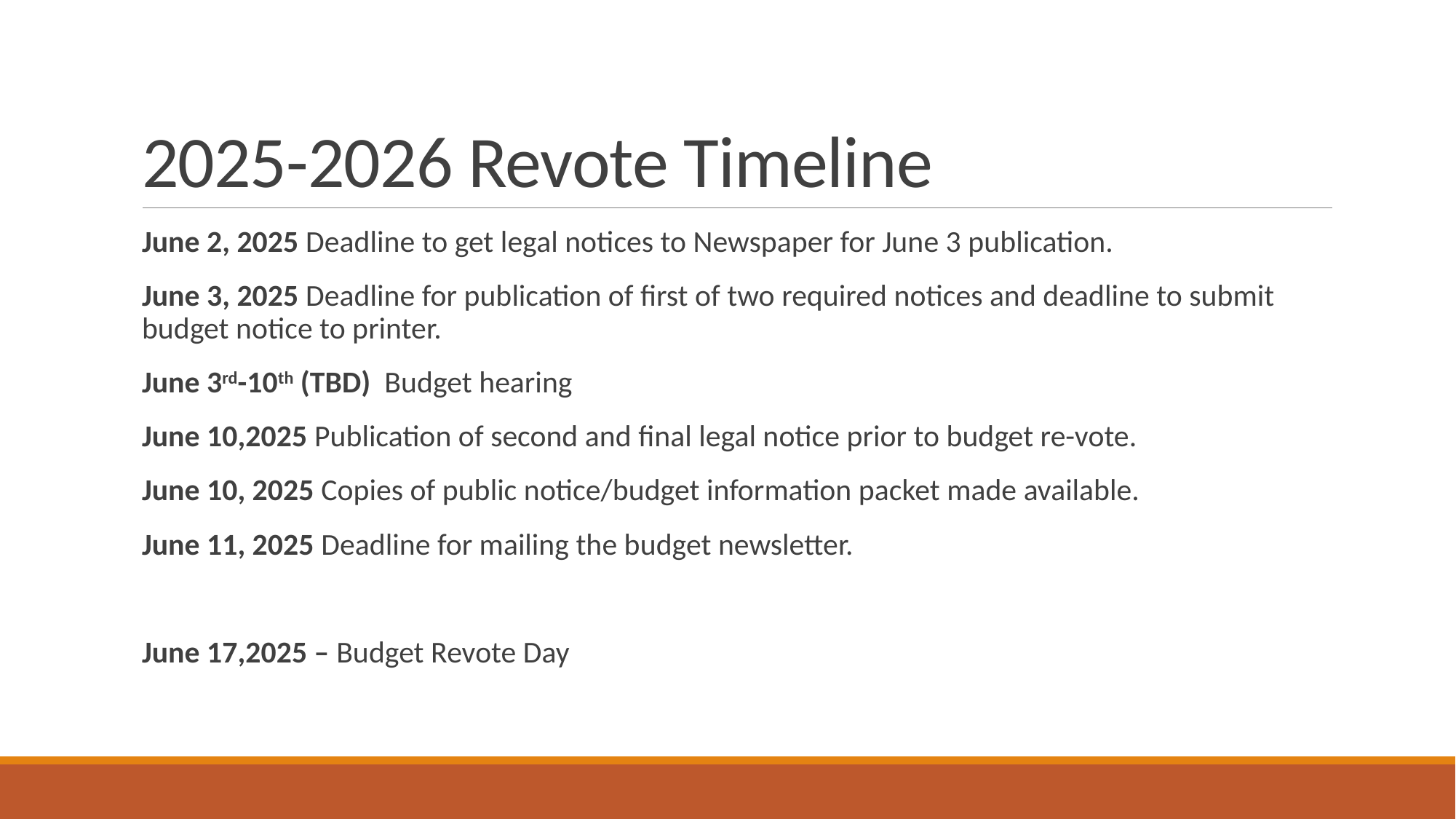

# 2025-2026 Revote Timeline
June 2, 2025 Deadline to get legal notices to Newspaper for June 3 publication.
June 3, 2025 Deadline for publication of first of two required notices and deadline to submit budget notice to printer.
June 3rd-10th (TBD)  Budget hearing
June 10,2025 Publication of second and final legal notice prior to budget re-vote.
June 10, 2025 Copies of public notice/budget information packet made available.
June 11, 2025 Deadline for mailing the budget newsletter.

June 17,2025 – Budget Revote Day